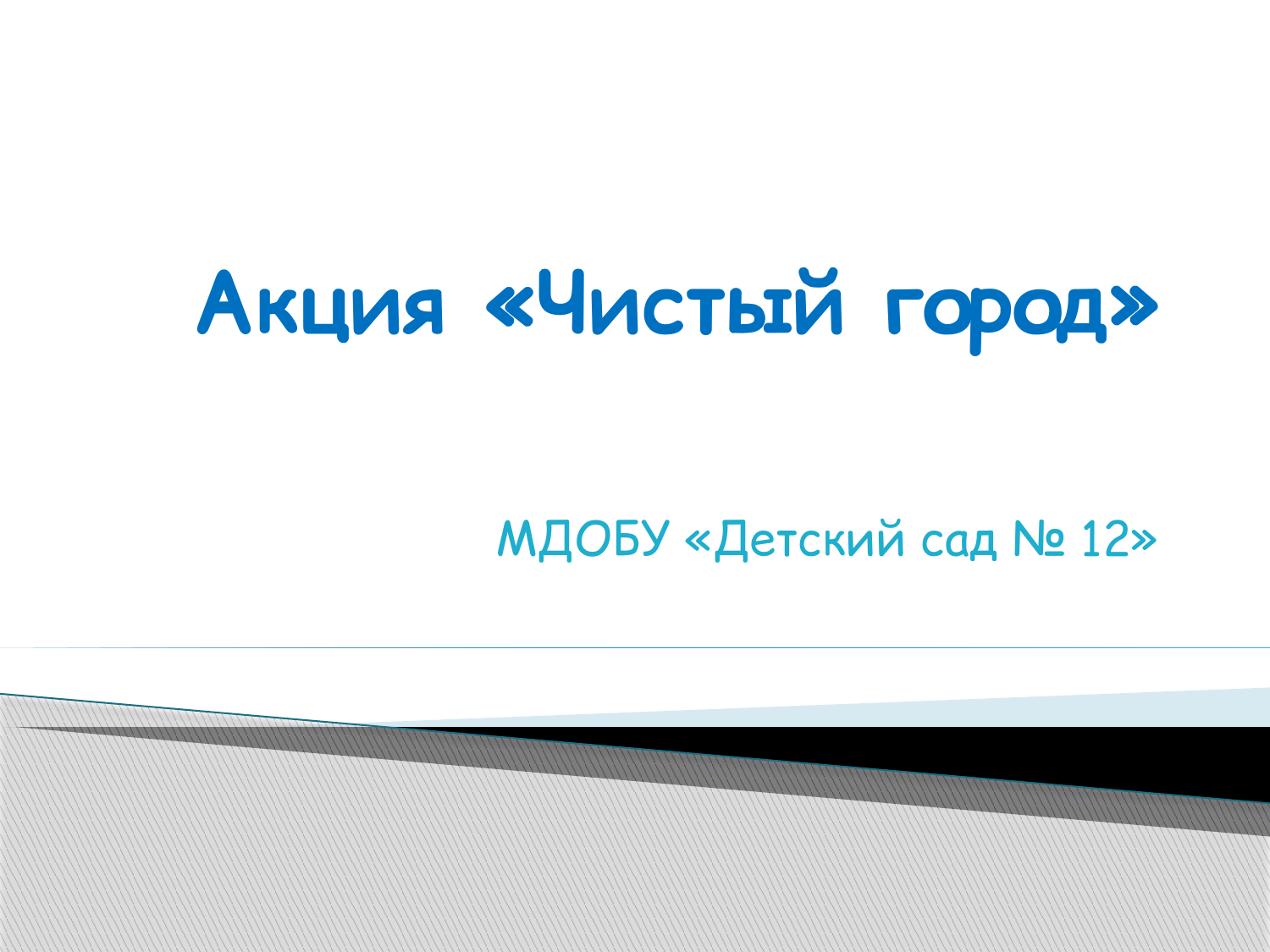

# Акция «Чистый город»
МДОБУ «Детский сад № 12»